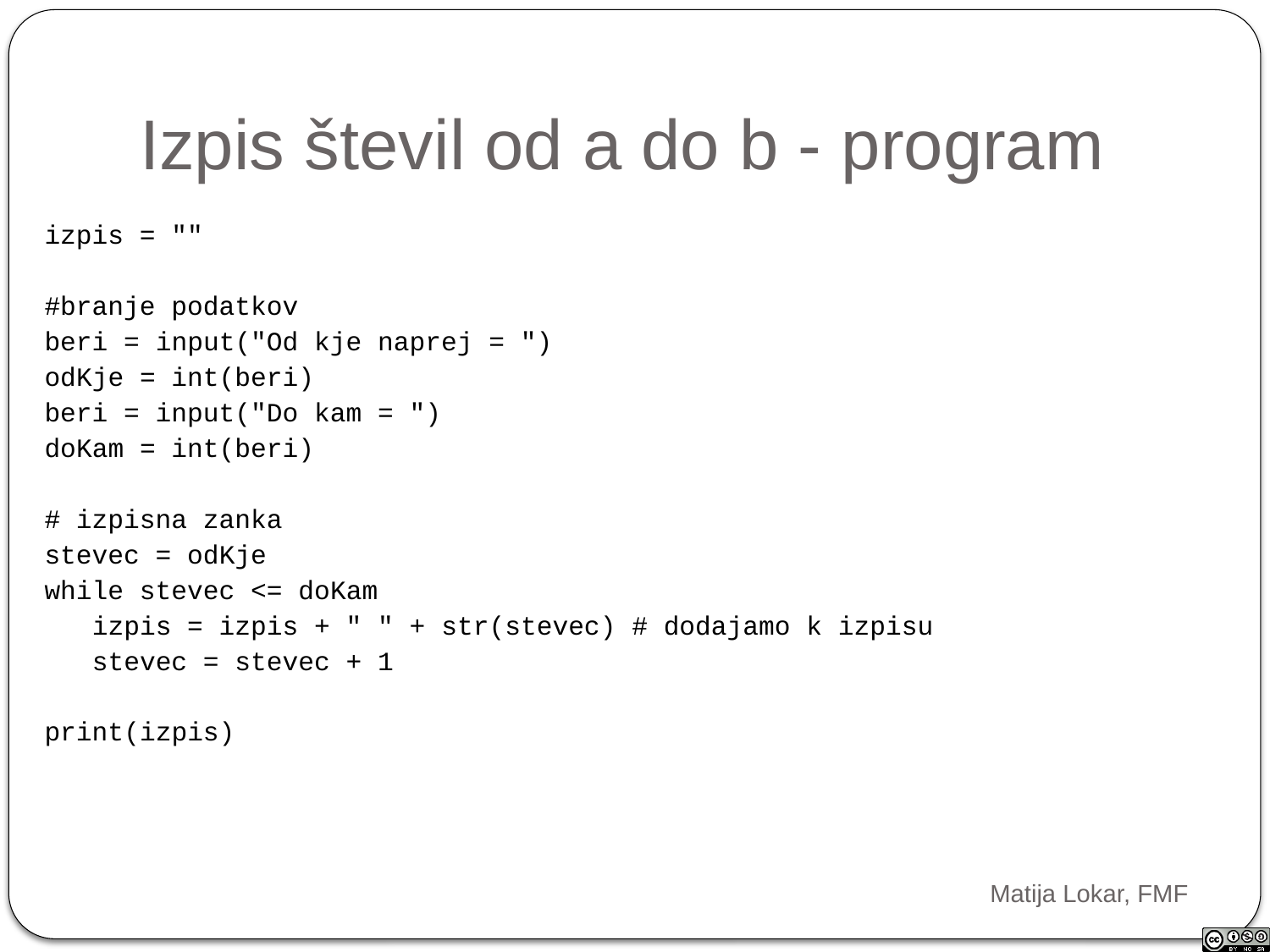

# Izpis števil od a do b - program

  izpis = ""

  #branje podatkov
  beri = input("Od kje naprej = ")
  odKje = int(beri)
  beri = input("Do kam = ")
  doKam = int(beri)

  # izpisna zanka
  stevec = odKje
  while stevec <= doKam
     izpis = izpis + " " + str(stevec) # dodajamo k izpisu
     stevec = stevec + 1

  print(izpis)

Matija Lokar, FMF